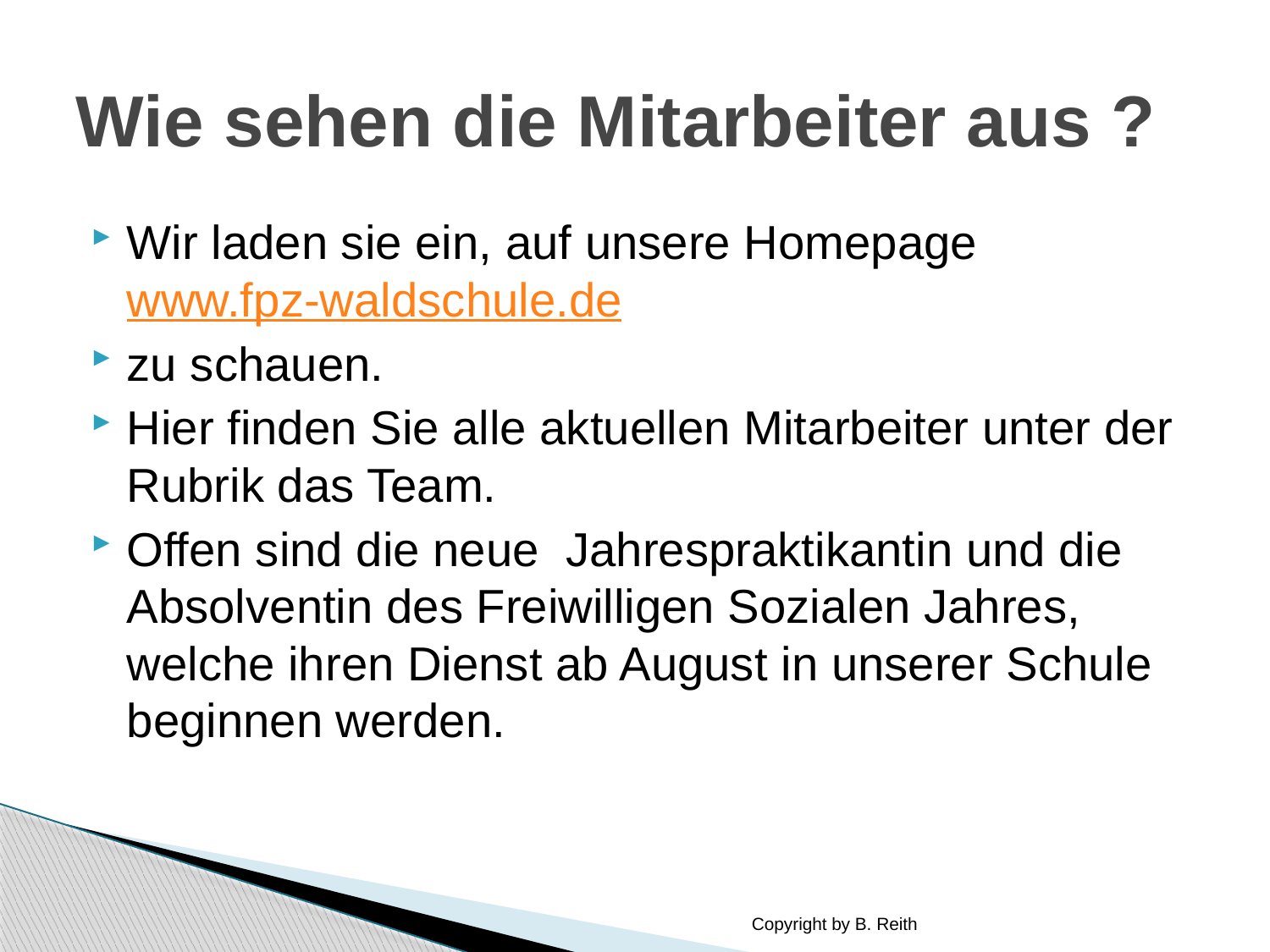

# Wie sehen die Mitarbeiter aus ?
Wir laden sie ein, auf unsere Homepage		www.fpz-waldschule.de
zu schauen.
Hier finden Sie alle aktuellen Mitarbeiter unter der Rubrik das Team.
Offen sind die neue  Jahrespraktikantin und die Absolventin des Freiwilligen Sozialen Jahres, welche ihren Dienst ab August in unserer Schule beginnen werden.
Copyright by B. Reith